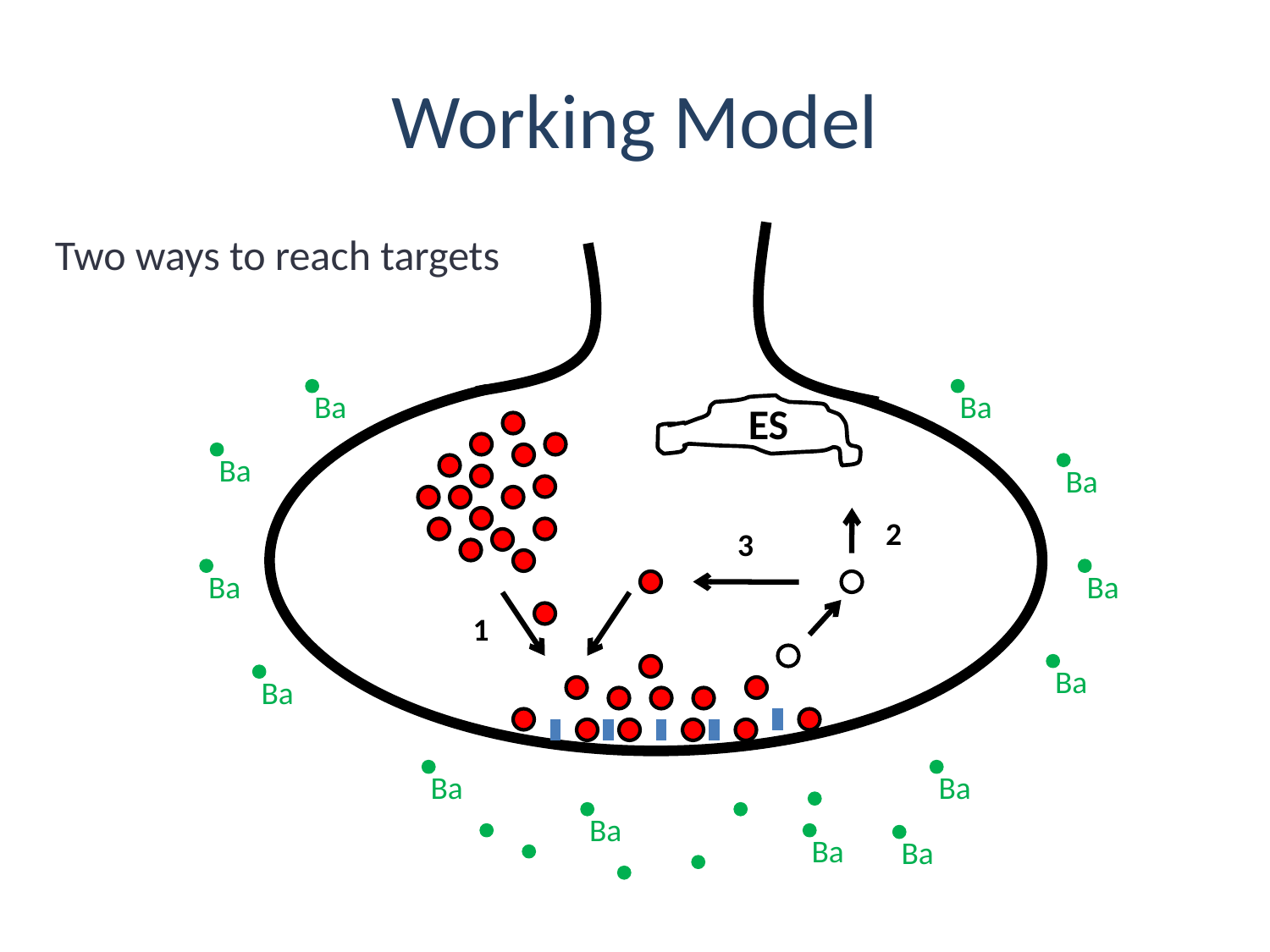

# Working Model
Two ways to reach targets

Ba

Ba

ES

Ba

Ba

2

3

Ba

Ba

1

Ba

Ba

Ba

Ba

Ba

Ba

Ba